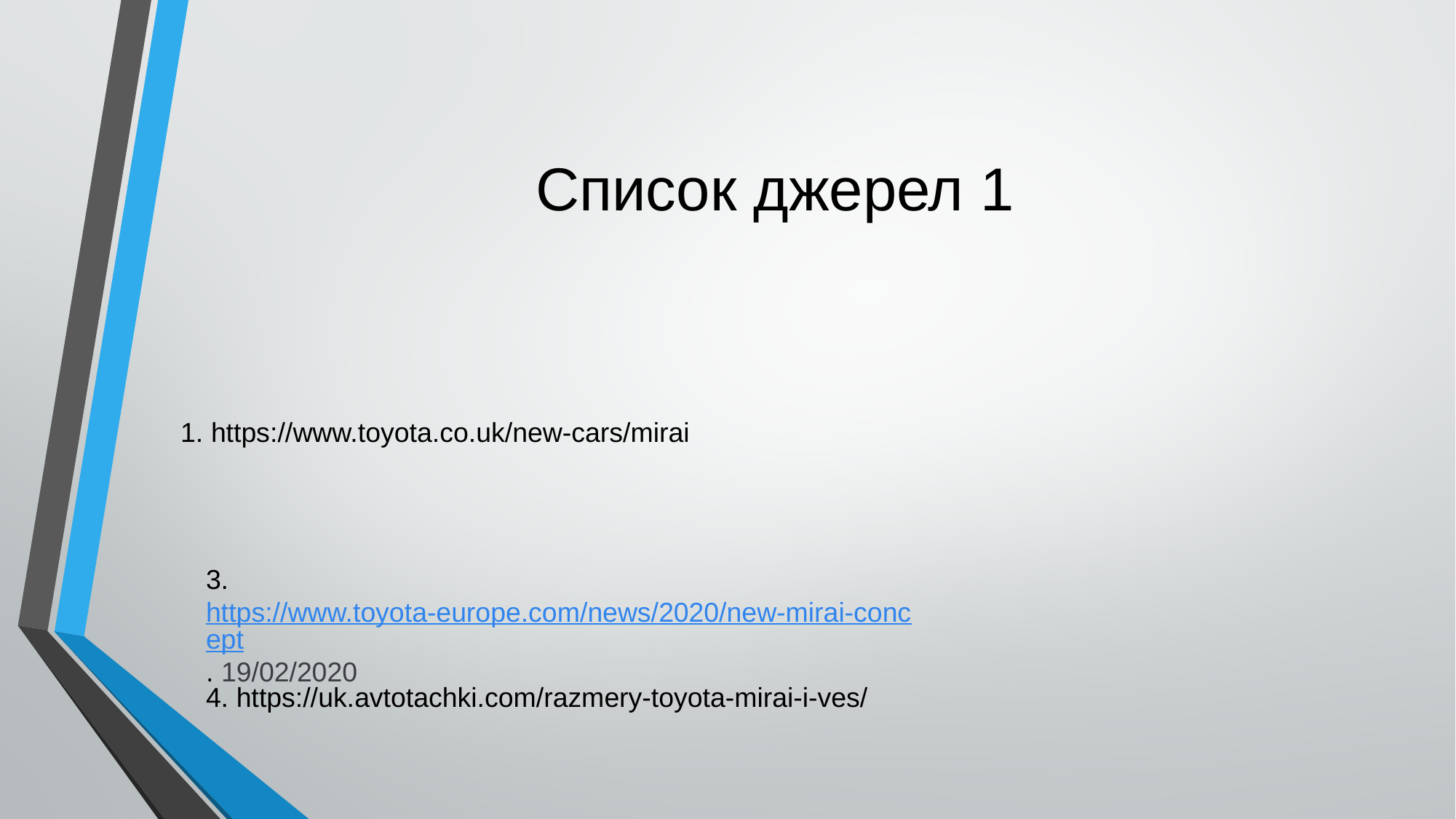

# Список джерел 1
1. https://www.toyota.co.uk/new-cars/mirai
3. https://www.toyota-europe.com/news/2020/new-mirai-concept. 19/02/2020
4. https://uk.avtotachki.com/razmery-toyota-mirai-i-ves/